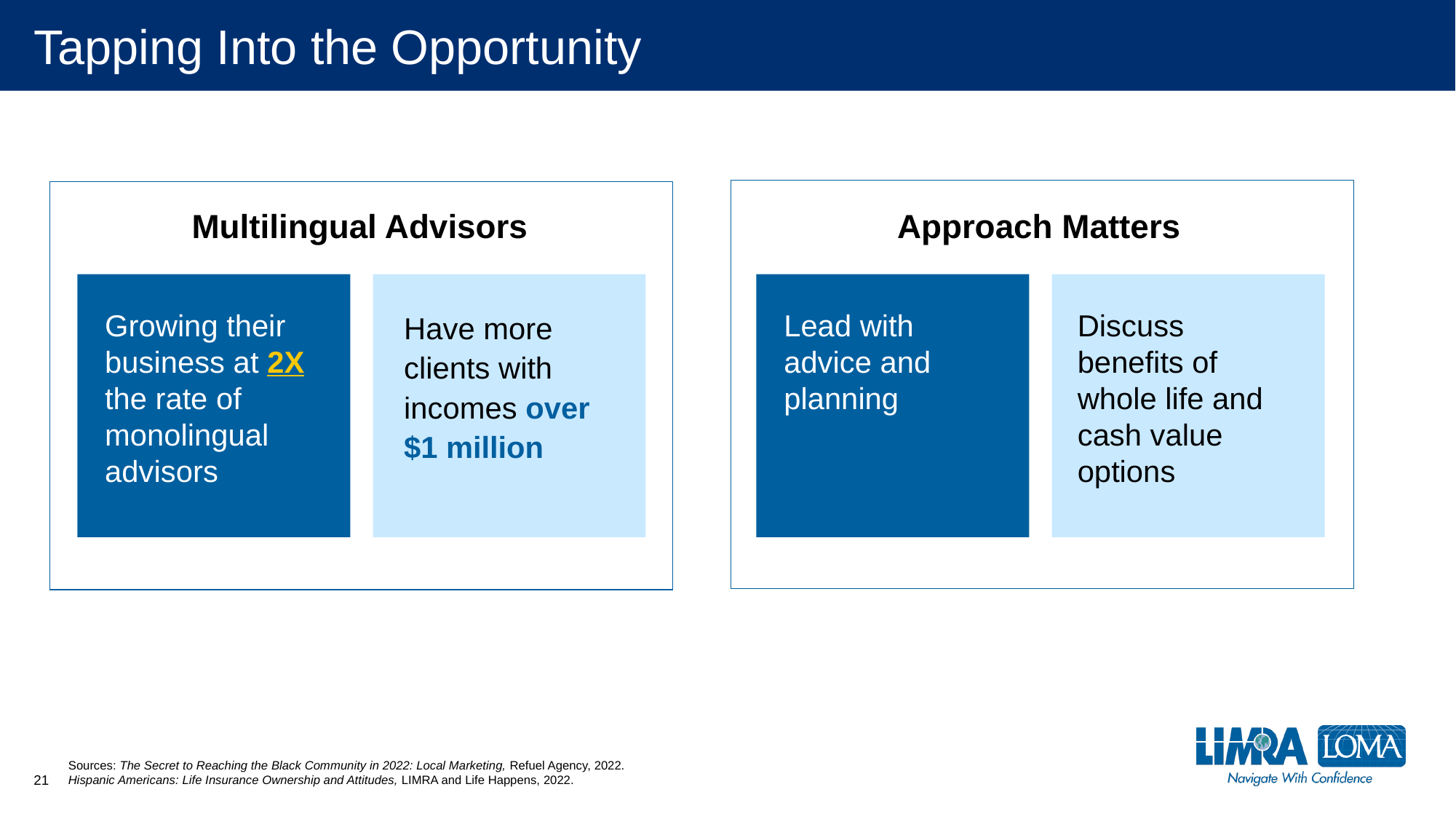

# Tapping Into the Opportunity

Multilingual Advisors
Approach Matters

Growing their business at 2X the rate of monolingual advisors
Have more clients with incomes over $1 million
Lead with advice and planning
Discuss benefits of whole life and cash value options
Sources: The Secret to Reaching the Black Community in 2022: Local Marketing, Refuel Agency, 2022.
Hispanic Americans: Life Insurance Ownership and Attitudes, LIMRA and Life Happens, 2022.
21